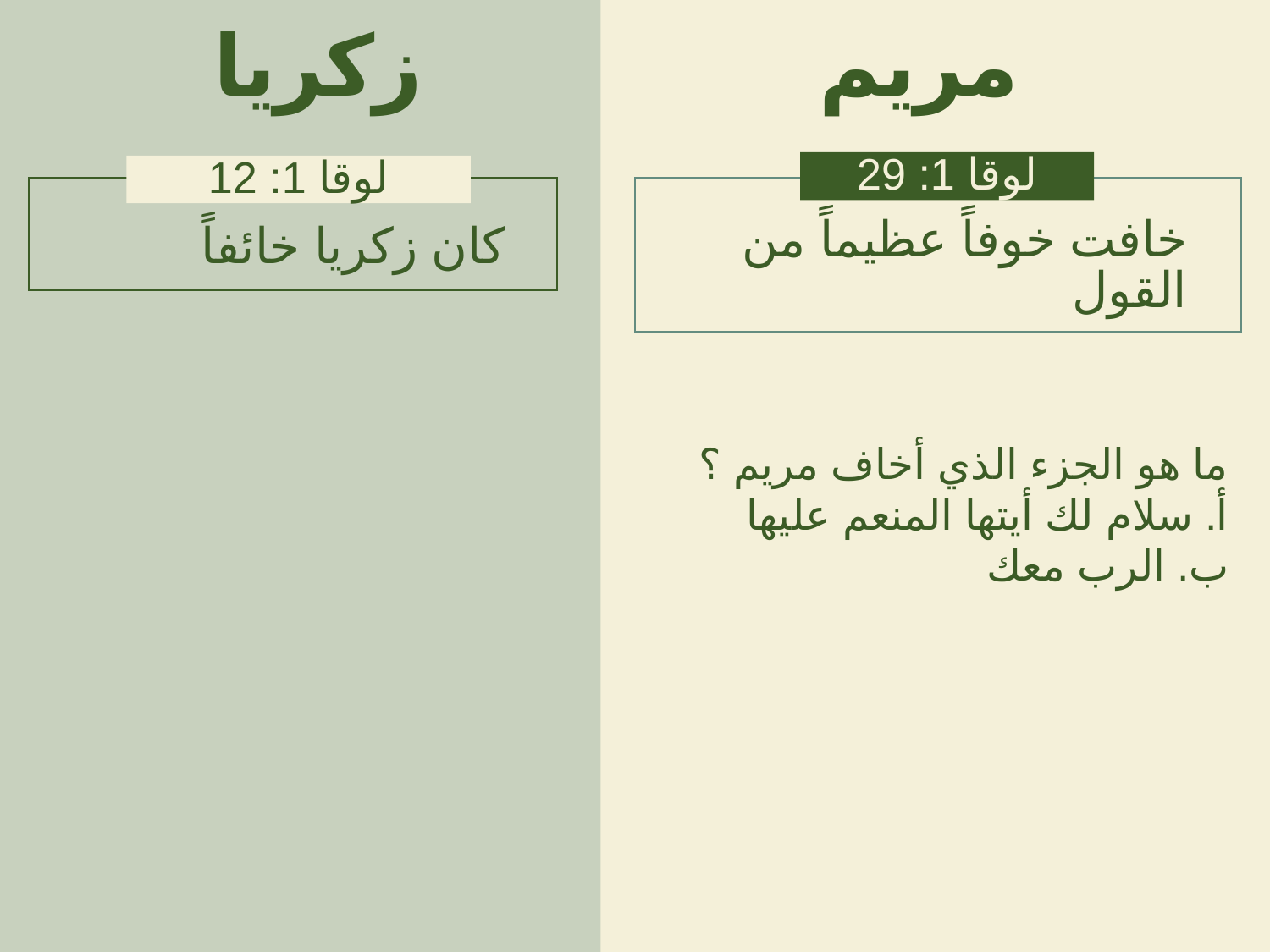

زكريا
مريم
لوقا 1: 29
لوقا 1: 12

خافت خوفاً عظيماً من القول
كان زكريا خائفاً
ما هو الجزء الذي أخاف مريم ؟
أ. سلام لك أيتها المنعم عليها
ب. الرب معك